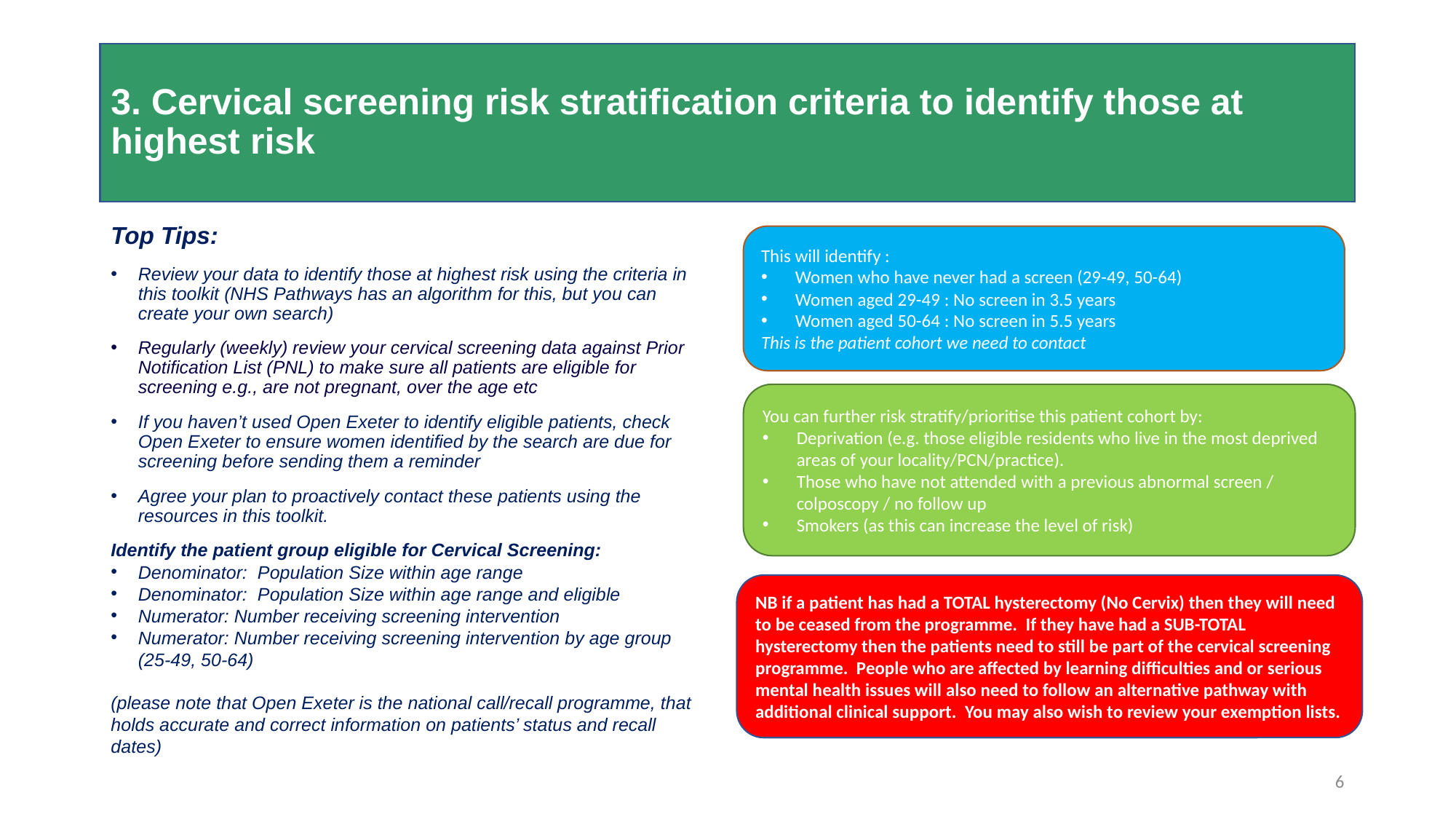

# 3. Cervical screening risk stratification criteria to identify those at highest risk
Top Tips:
Review your data to identify those at highest risk using the criteria in this toolkit (NHS Pathways has an algorithm for this, but you can create your own search)
Regularly (weekly) review your cervical screening data against Prior Notification List (PNL) to make sure all patients are eligible for screening e.g., are not pregnant, over the age etc
If you haven’t used Open Exeter to identify eligible patients, check Open Exeter to ensure women identified by the search are due for screening before sending them a reminder
Agree your plan to proactively contact these patients using the resources in this toolkit.
Identify the patient group eligible for Cervical Screening:
Denominator:  Population Size within age range
Denominator:  Population Size within age range and eligible
Numerator: Number receiving screening intervention
Numerator: Number receiving screening intervention by age group (25-49, 50-64)

(please note that Open Exeter is the national call/recall programme, that holds accurate and correct information on patients’ status and recall dates)
This will identify :
Women who have never had a screen (29-49, 50-64)
Women aged 29-49 : No screen in 3.5 years
Women aged 50-64 : No screen in 5.5 years
This is the patient cohort we need to contact
You can further risk stratify/prioritise this patient cohort by:
Deprivation (e.g. those eligible residents who live in the most deprived areas of your locality/PCN/practice).
Those who have not attended with a previous abnormal screen / colposcopy / no follow up
Smokers (as this can increase the level of risk)
NB if a patient has had a TOTAL hysterectomy (No Cervix) then they will need to be ceased from the programme.  If they have had a SUB-TOTAL hysterectomy then the patients need to still be part of the cervical screening programme.  People who are affected by learning difficulties and or serious mental health issues will also need to follow an alternative pathway with additional clinical support.  You may also wish to review your exemption lists.
6